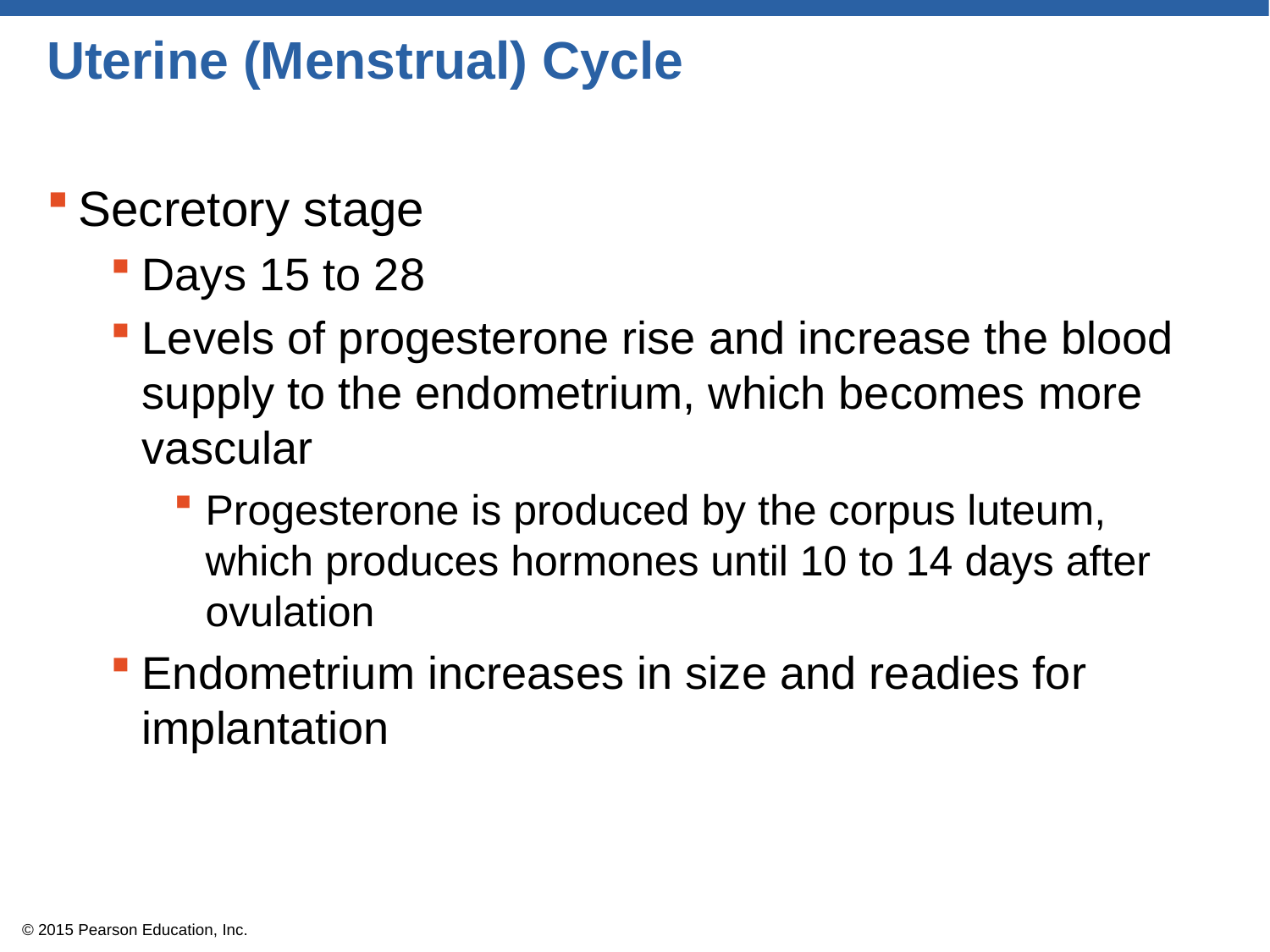

# Uterine (Menstrual) Cycle
Secretory stage
Days 15 to 28
Levels of progesterone rise and increase the blood supply to the endometrium, which becomes more vascular
Progesterone is produced by the corpus luteum, which produces hormones until 10 to 14 days after ovulation
Endometrium increases in size and readies for implantation

© 2015 Pearson Education, Inc.